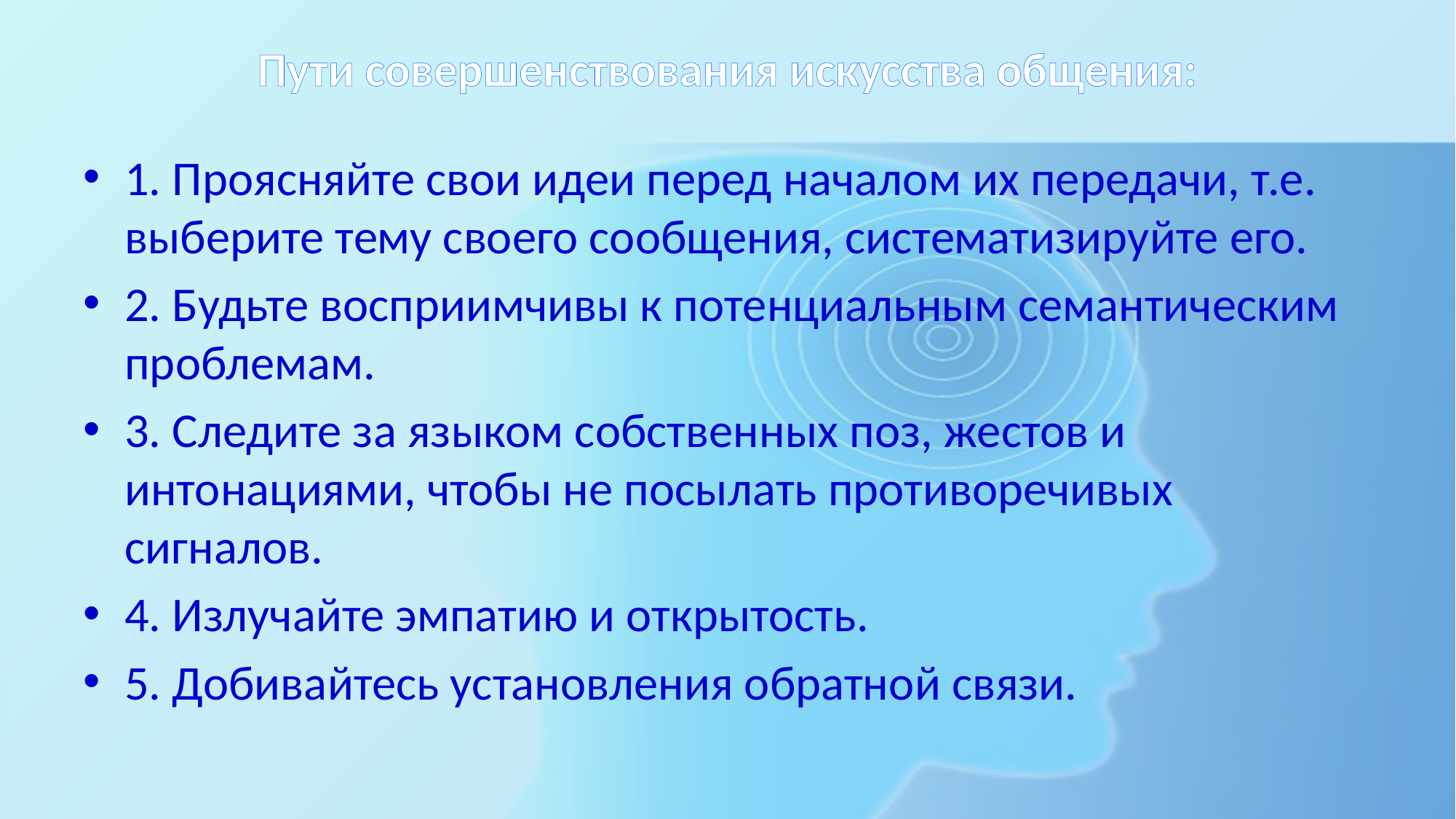

# Пути совершенствования искусства общения:
1. Проясняйте свои идеи перед началом их передачи, т.е. выберите тему своего сообщения, систематизируйте его.
2. Будьте восприимчивы к потенциальным семантическим проблемам.
3. Следите за языком собственных поз, жестов и интонациями, чтобы не посылать противоречивых сигналов.
4. Излучайте эмпатию и открытость.
5. Добивайтесь установления обратной связи.